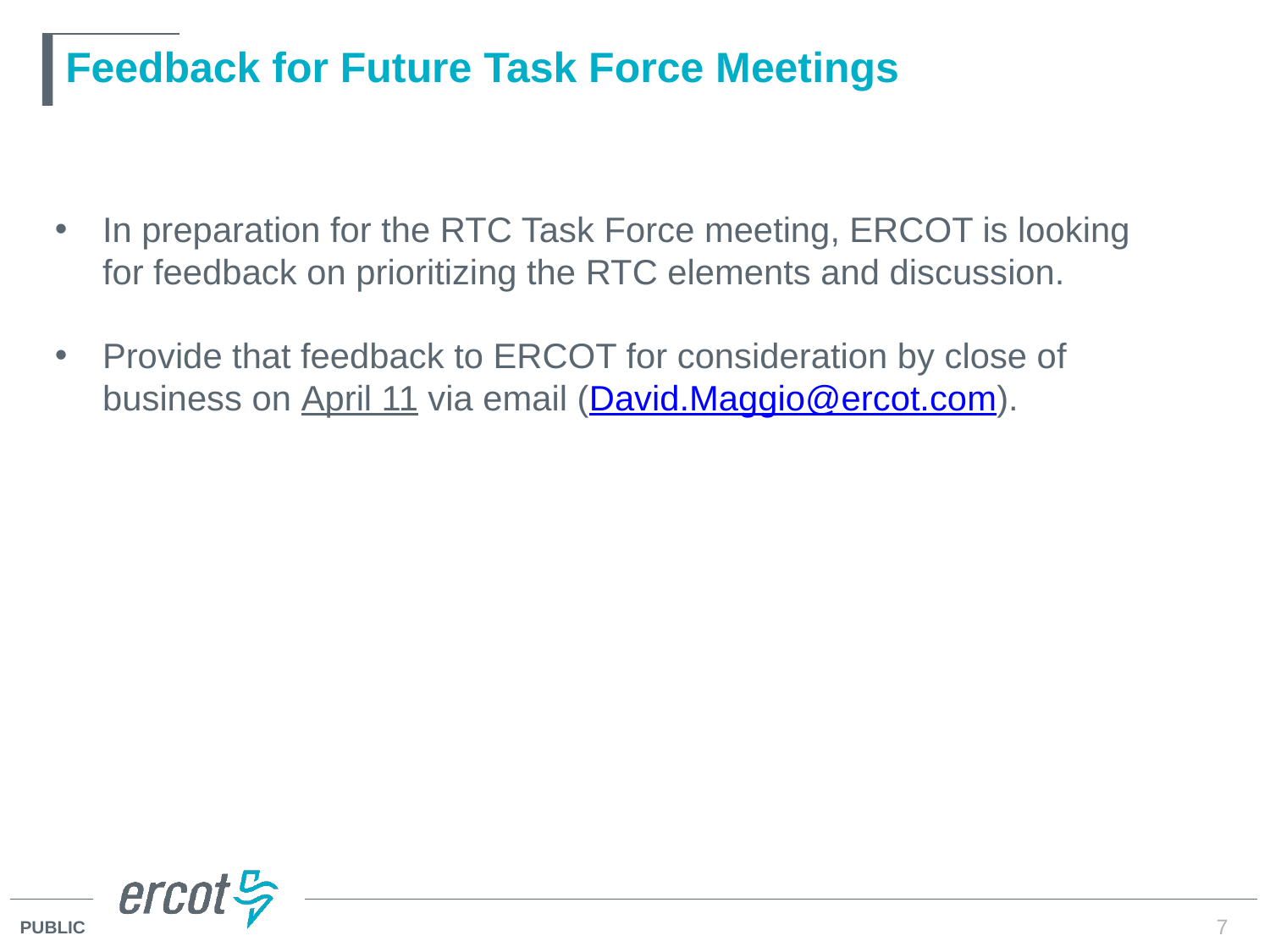

# Feedback for Future Task Force Meetings
In preparation for the RTC Task Force meeting, ERCOT is looking for feedback on prioritizing the RTC elements and discussion.

Provide that feedback to ERCOT for consideration by close of business on April 11 via email (David.Maggio@ercot.com).

7